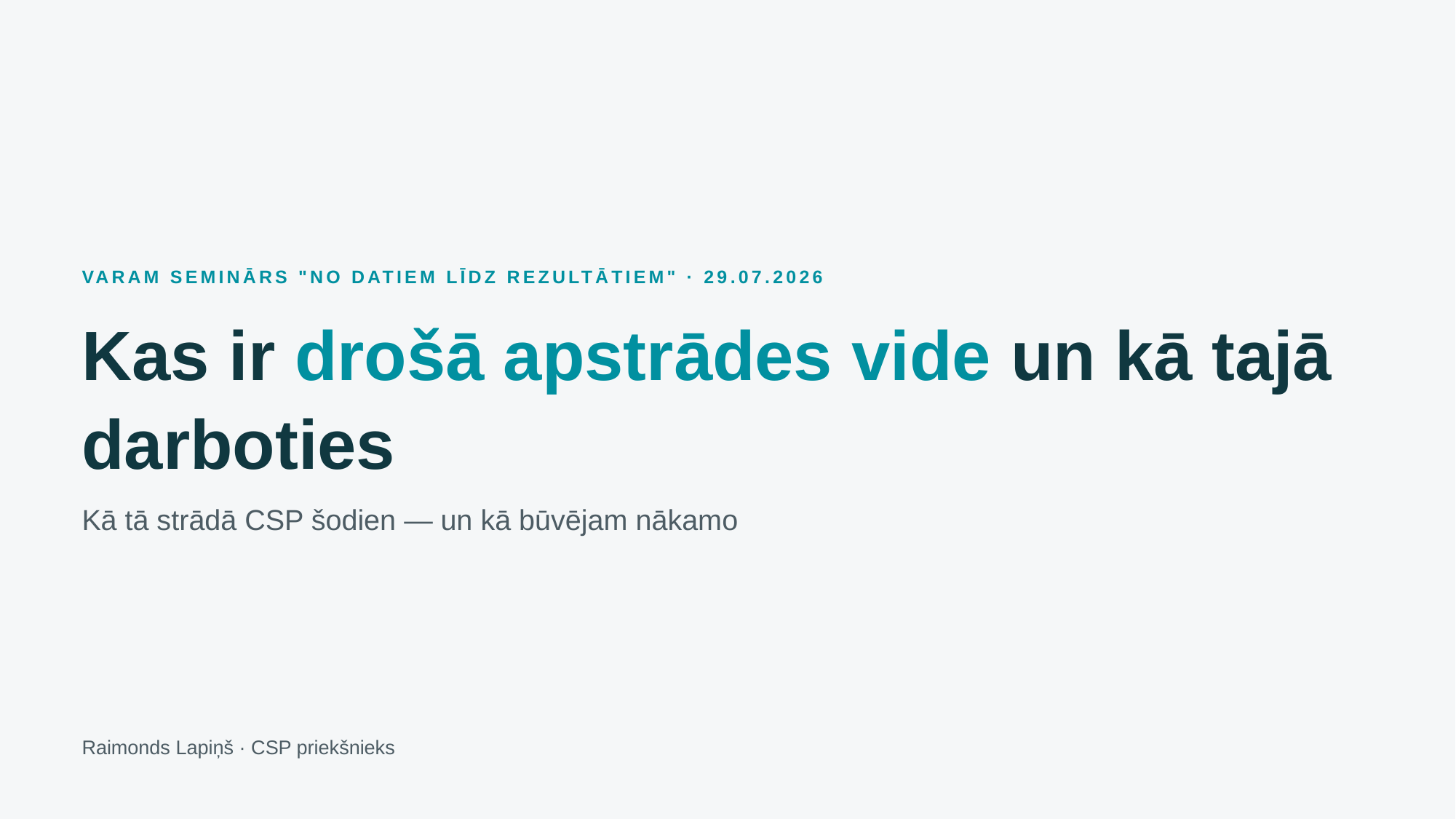

VARAM SEMINĀRS "NO DATIEM LĪDZ REZULTĀTIEM" · 29.07.2026
Kas ir drošā apstrādes vide un kā tajā darboties
Kā tā strādā CSP šodien — un kā būvējam nākamo
Raimonds Lapiņš · CSP priekšnieks